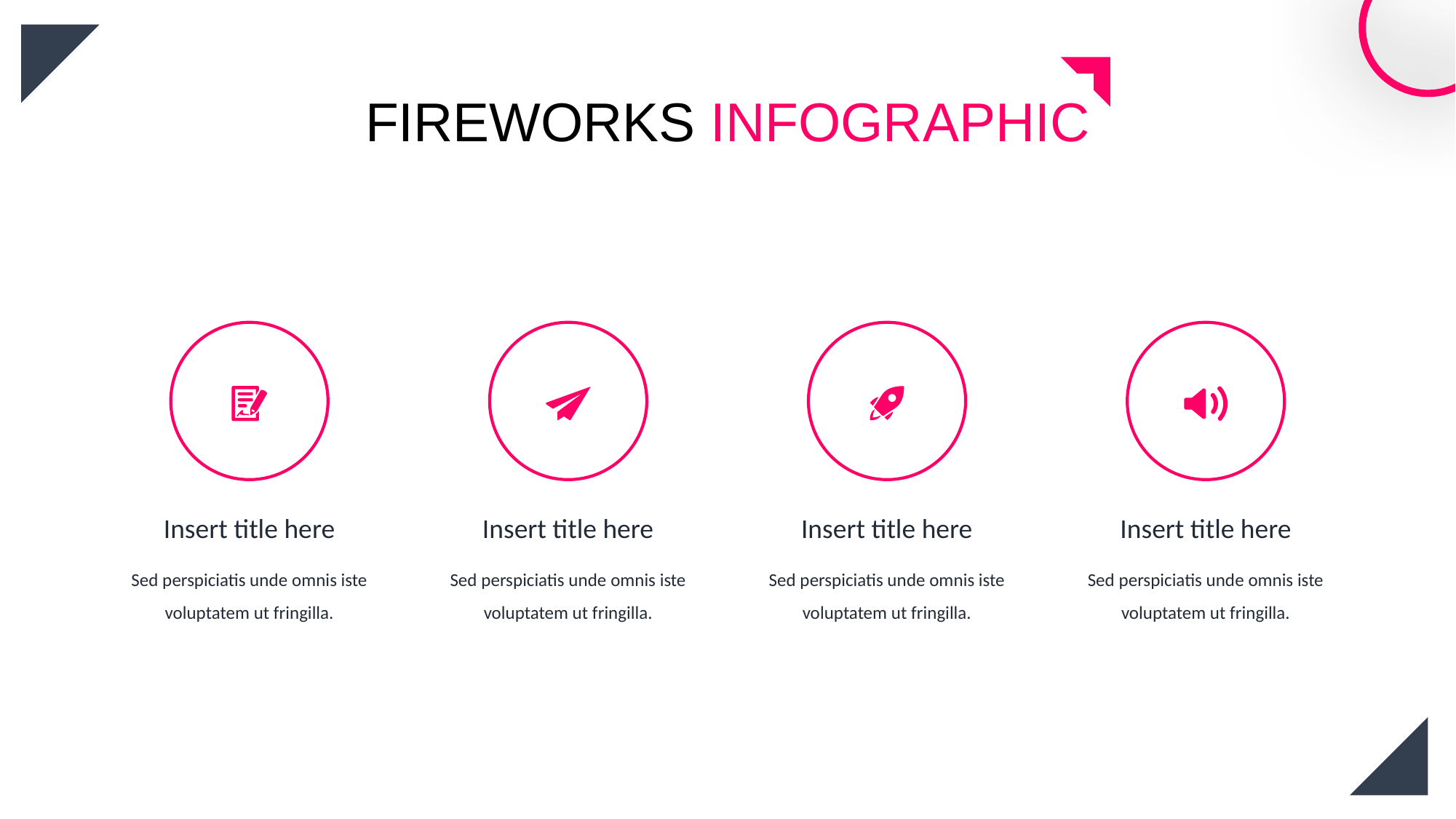

FIREWORKS INFOGRAPHIC

Insert title here
Insert title here
Insert title here
Insert title here
Sed perspiciatis unde omnis iste voluptatem ut fringilla.
Sed perspiciatis unde omnis iste voluptatem ut fringilla.
Sed perspiciatis unde omnis iste voluptatem ut fringilla.
Sed perspiciatis unde omnis iste voluptatem ut fringilla.